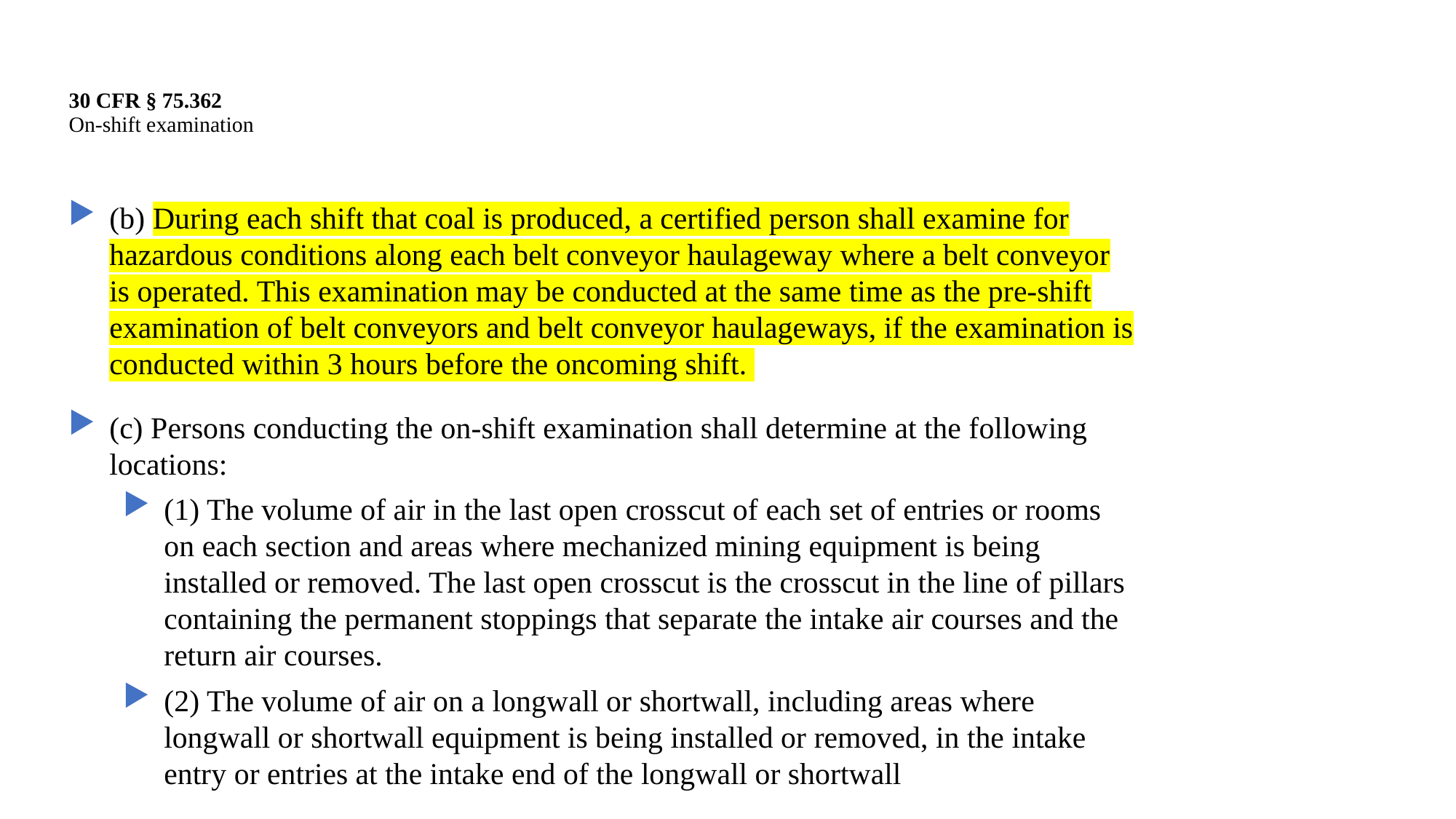

# 30 CFR § 75.362 On-shift examination
(b) During each shift that coal is produced, a certified person shall examine for hazardous conditions along each belt conveyor haulageway where a belt conveyor is operated. This examination may be conducted at the same time as the pre-shift examination of belt conveyors and belt conveyor haulageways, if the examination is conducted within 3 hours before the oncoming shift.
(c) Persons conducting the on-shift examination shall determine at the following locations:
(1) The volume of air in the last open crosscut of each set of entries or rooms on each section and areas where mechanized mining equipment is being installed or removed. The last open crosscut is the crosscut in the line of pillars containing the permanent stoppings that separate the intake air courses and the return air courses.
(2) The volume of air on a longwall or shortwall, including areas where longwall or shortwall equipment is being installed or removed, in the intake entry or entries at the intake end of the longwall or shortwall